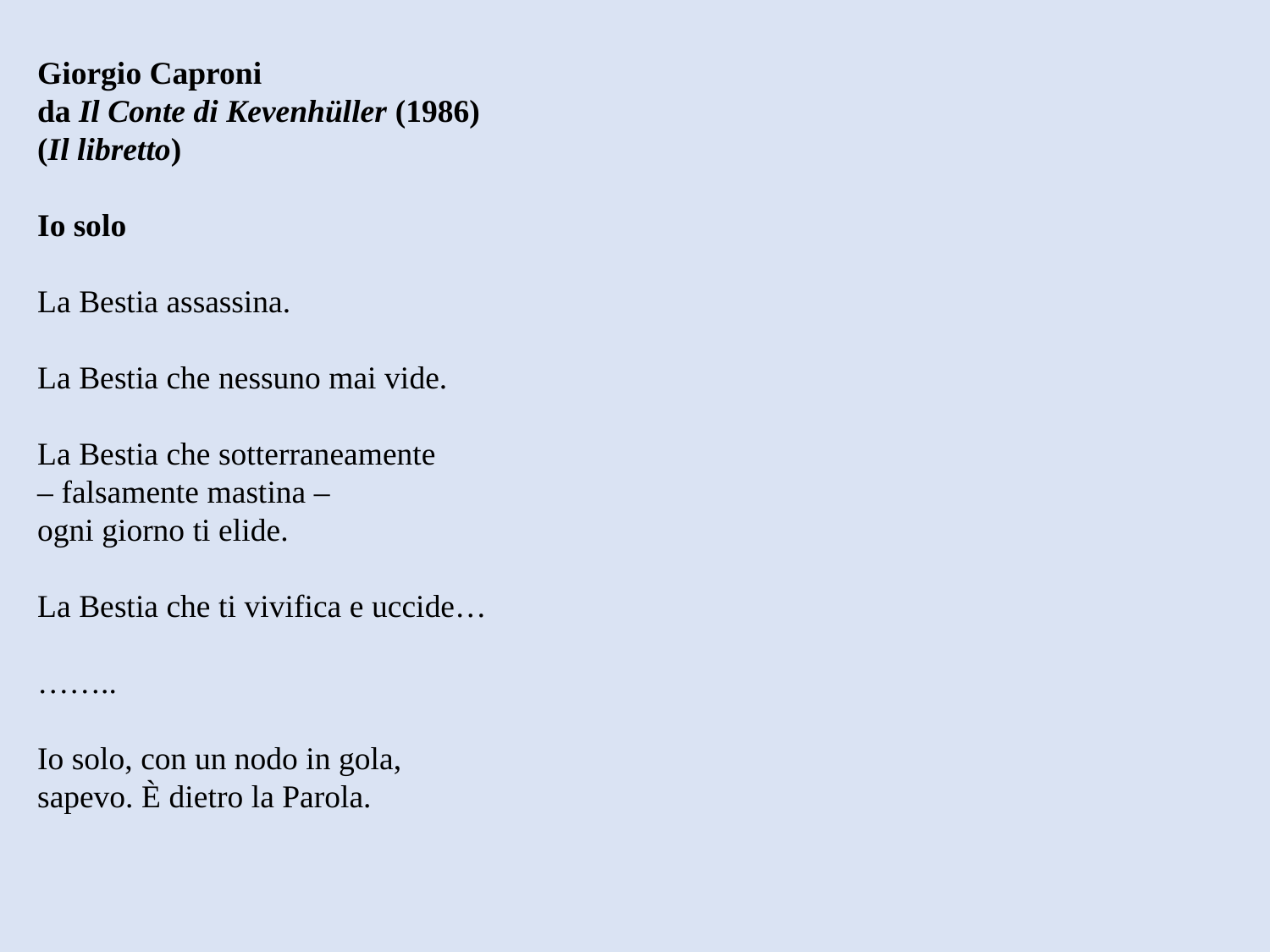

Giorgio Caproni
da Il Conte di Kevenhüller (1986)
(Il libretto)

Io solo

La Bestia assassina.

La Bestia che nessuno mai vide.

La Bestia che sotterraneamente
– falsamente mastina –
ogni giorno ti elide.

La Bestia che ti vivifica e uccide…

……..

Io solo, con un nodo in gola,
sapevo. È dietro la Parola.